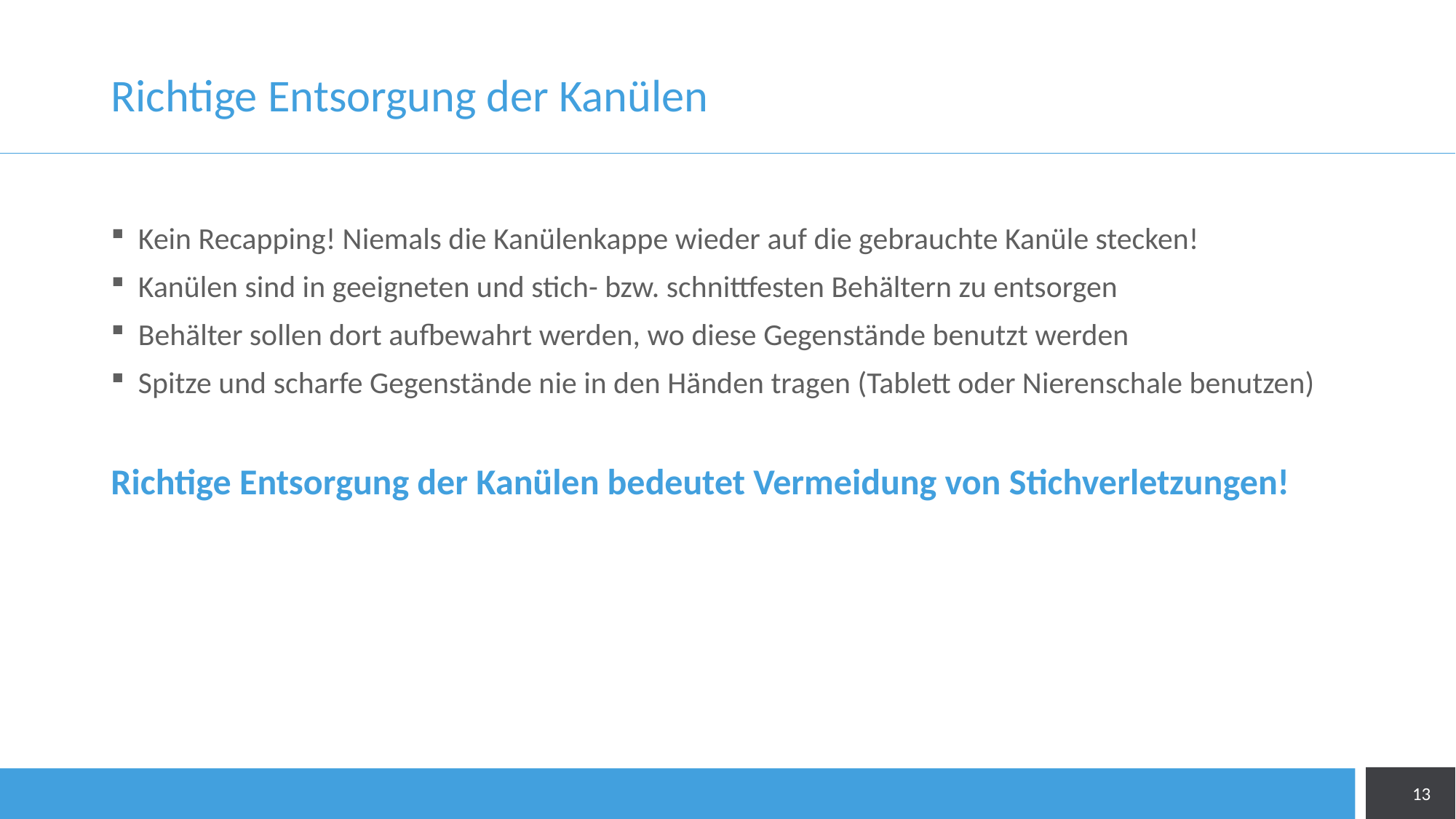

# Richtige Entsorgung der Kanülen
Kein Recapping! Niemals die Kanülenkappe wieder auf die gebrauchte Kanüle stecken!
Kanülen sind in geeigneten und stich- bzw. schnittfesten Behältern zu entsorgen
Behälter sollen dort aufbewahrt werden, wo diese Gegenstände benutzt werden
Spitze und scharfe Gegenstände nie in den Händen tragen (Tablett oder Nierenschale benutzen)

Richtige Entsorgung der Kanülen bedeutet Vermeidung von Stichverletzungen!

13